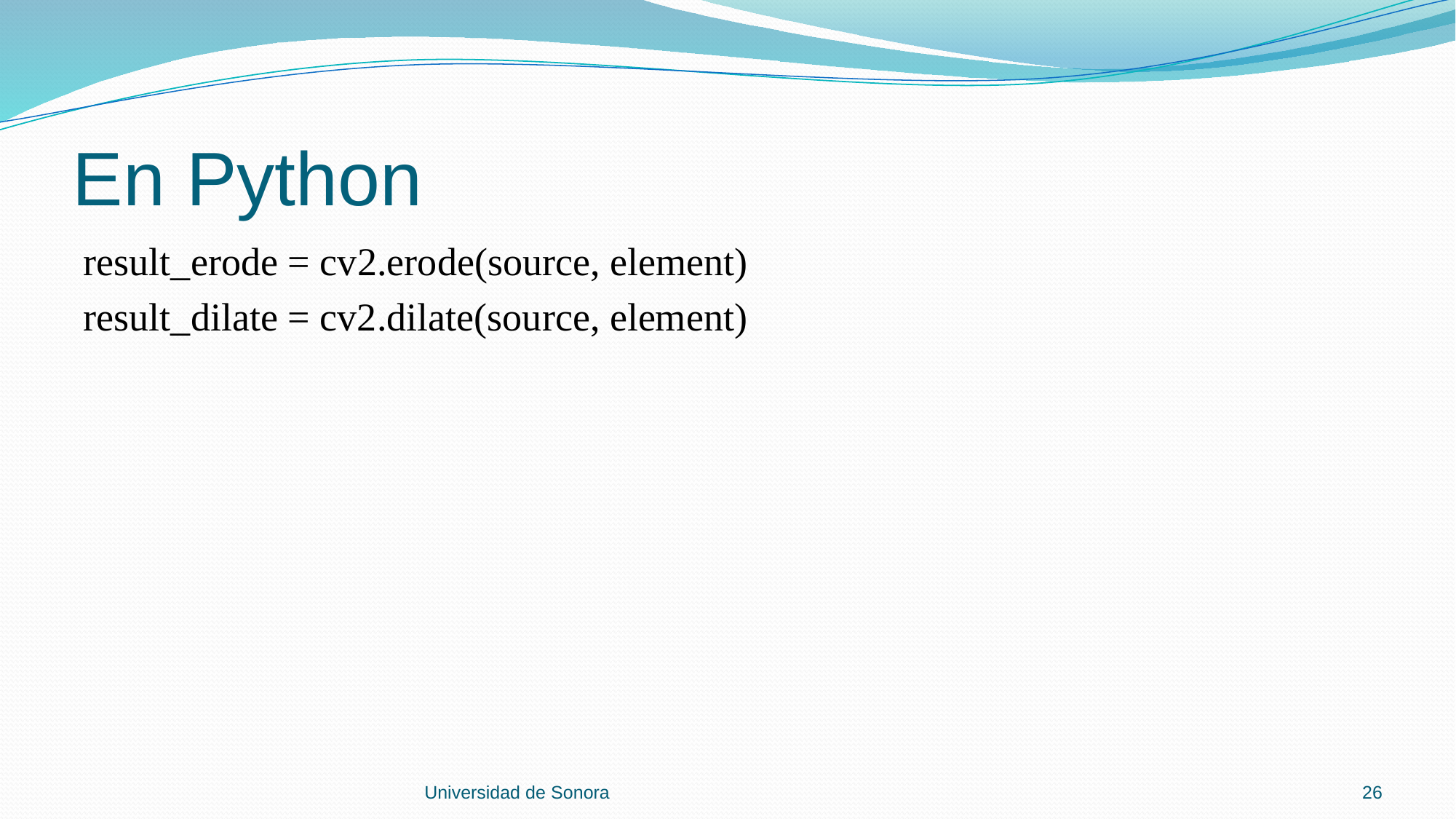

# En Python
result_erode = cv2.erode(source, element)
result_dilate = cv2.dilate(source, element)

Universidad de Sonora
26